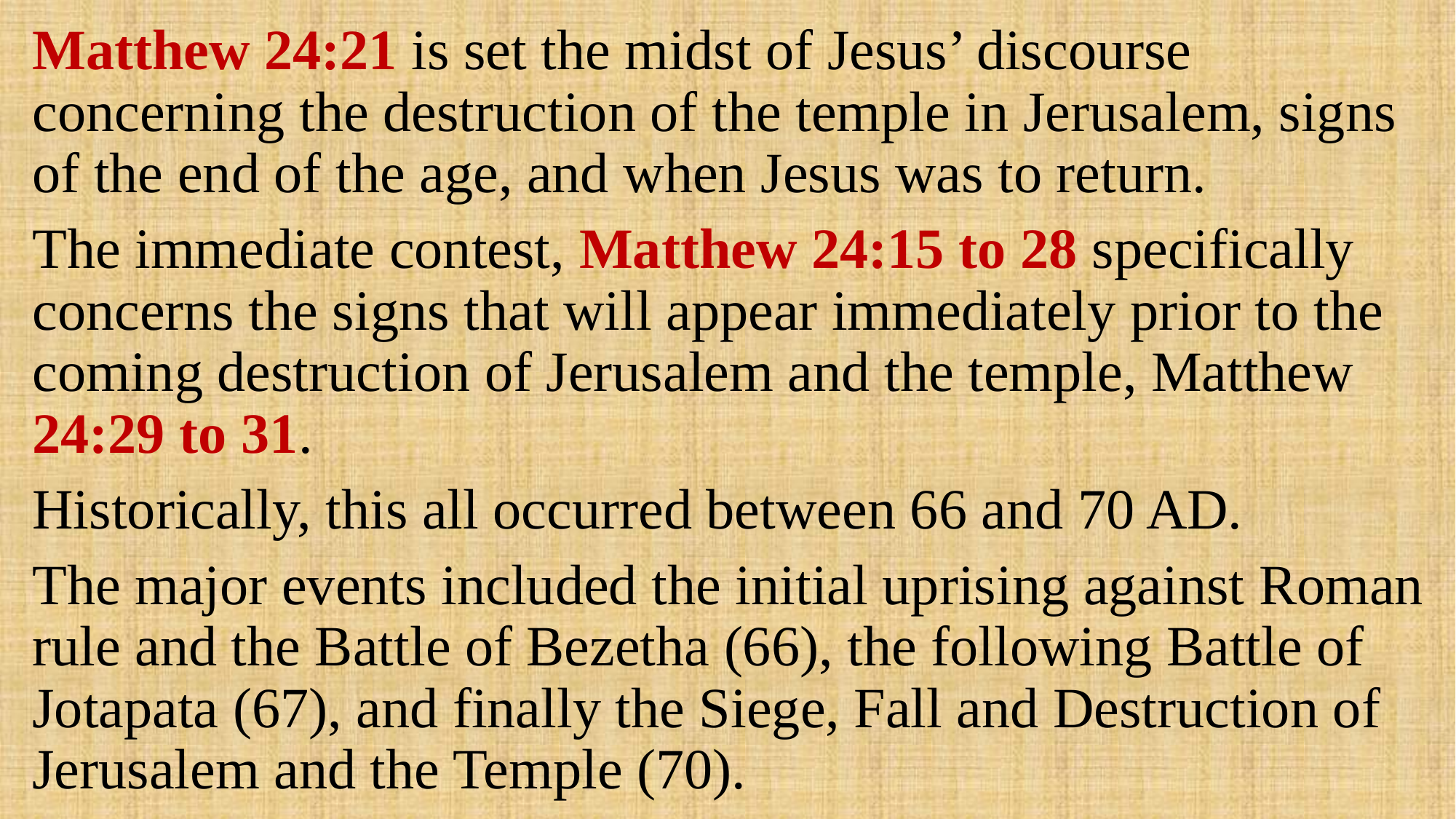

Matthew 24:21 is set the midst of Jesus’ discourse concerning the destruction of the temple in Jerusalem, signs of the end of the age, and when Jesus was to return.
The immediate contest, Matthew 24:15 to 28 specifically concerns the signs that will appear immediately prior to the coming destruction of Jerusalem and the temple, Matthew 24:29 to 31.
Historically, this all occurred between 66 and 70 AD.
The major events included the initial uprising against Roman rule and the Battle of Bezetha (66), the following Battle of Jotapata (67), and finally the Siege, Fall and Destruction of Jerusalem and the Temple (70).